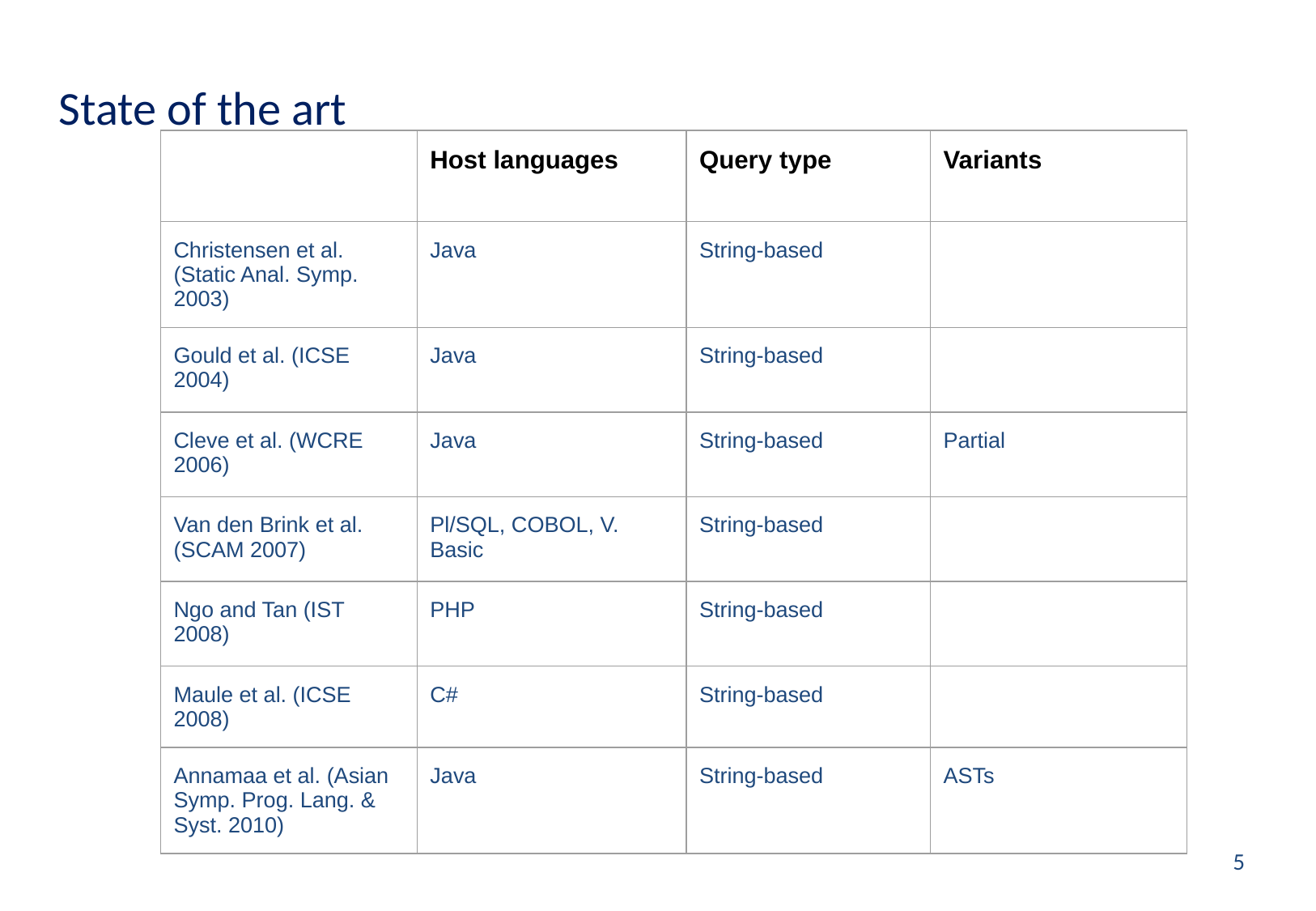

# State of the art
|  | Host languages | Query type | Variants |
| --- | --- | --- | --- |
| Christensen et al. (Static Anal. Symp. 2003) | Java | String-based |  |
| Gould et al. (ICSE 2004) | Java | String-based |  |
| Cleve et al. (WCRE 2006) | Java | String-based | Partial |
| Van den Brink et al. (SCAM 2007) | Pl/SQL, COBOL, V. Basic | String-based |  |
| Ngo and Tan (IST 2008) | PHP | String-based |  |
| Maule et al. (ICSE 2008) | C# | String-based |  |
| Annamaa et al. (Asian Symp. Prog. Lang. & Syst. 2010) | Java | String-based | ASTs |
5